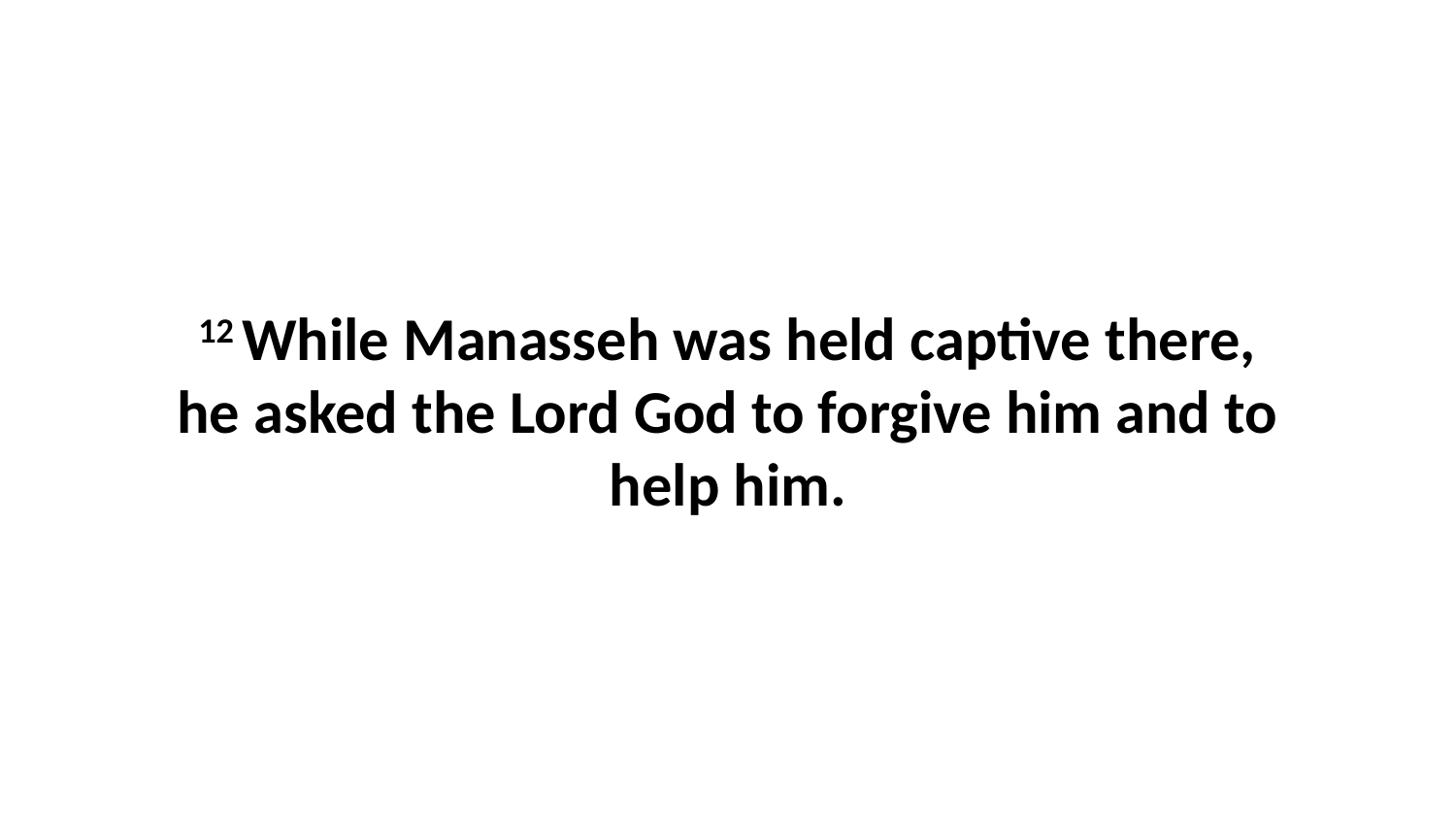

12 While Manasseh was held captive there, he asked the Lord God to forgive him and to help him.